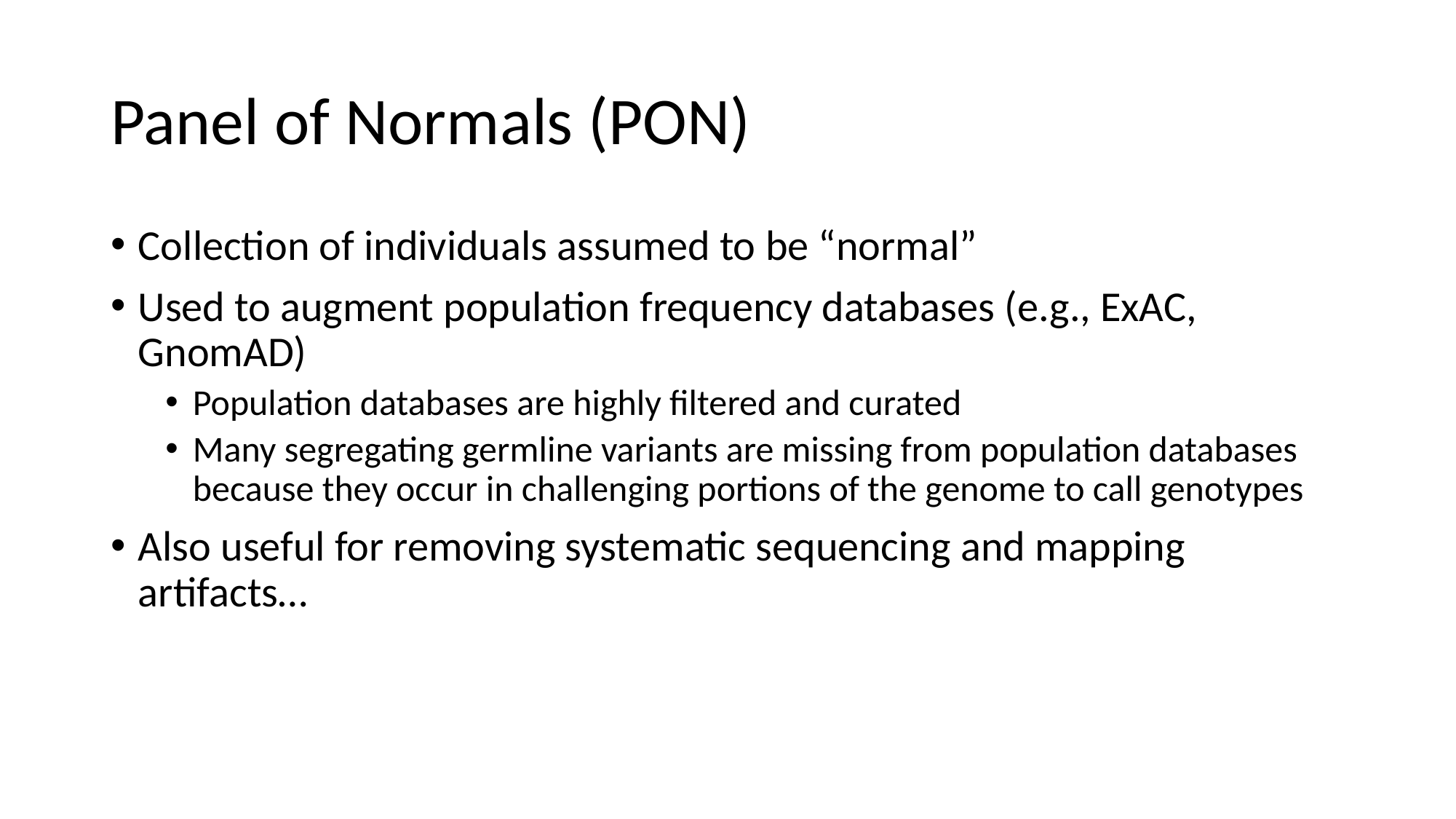

# Panel of Normals (PON)
Collection of individuals assumed to be “normal”
Used to augment population frequency databases (e.g., ExAC, GnomAD)
Population databases are highly filtered and curated
Many segregating germline variants are missing from population databases because they occur in challenging portions of the genome to call genotypes
Also useful for removing systematic sequencing and mapping artifacts…